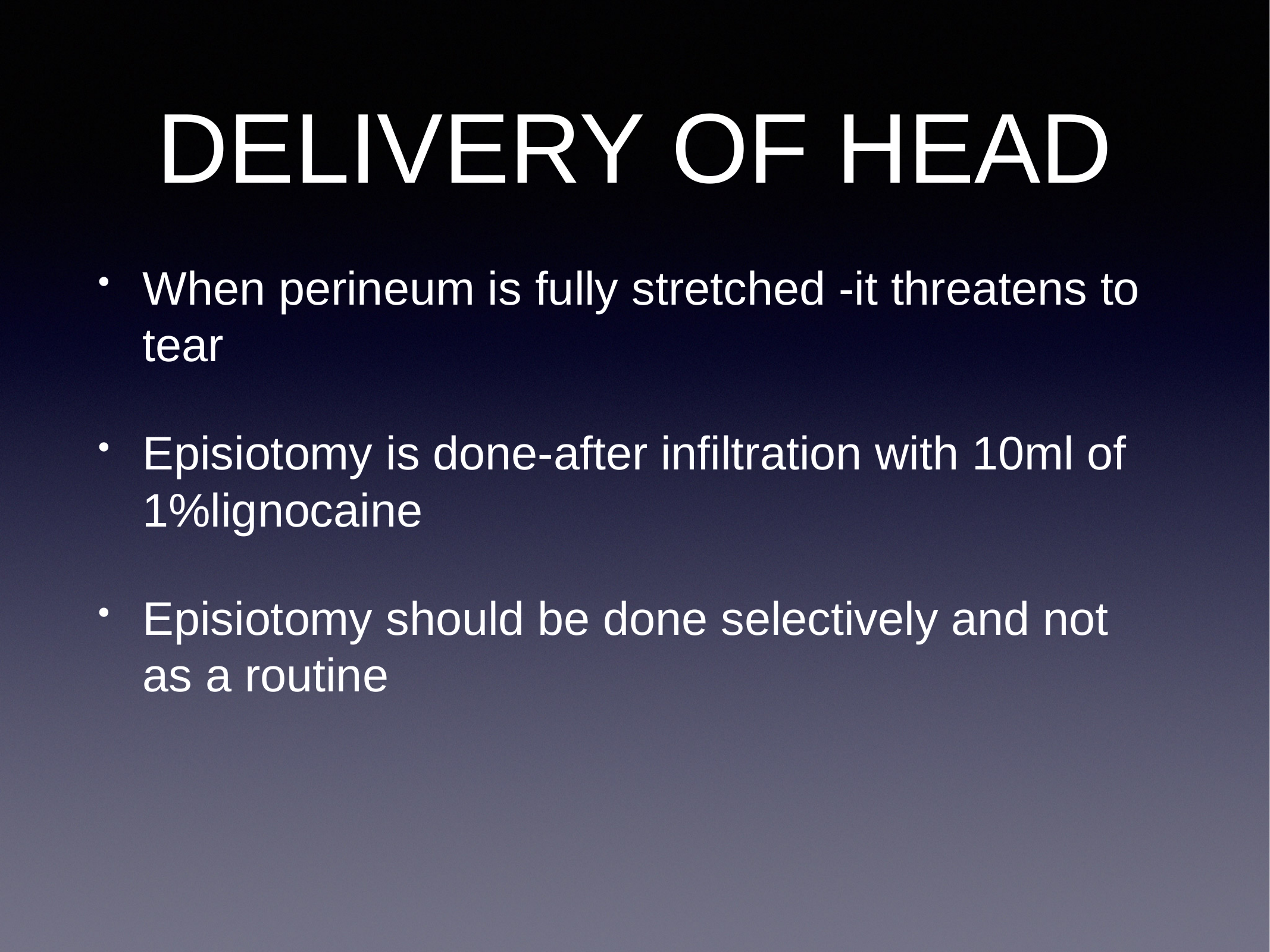

# DELIVERY OF HEAD
When perineum is fully stretched -it threatens to tear
Episiotomy is done-after infiltration with 10ml of 1%lignocaine
Episiotomy should be done selectively and not as a routine